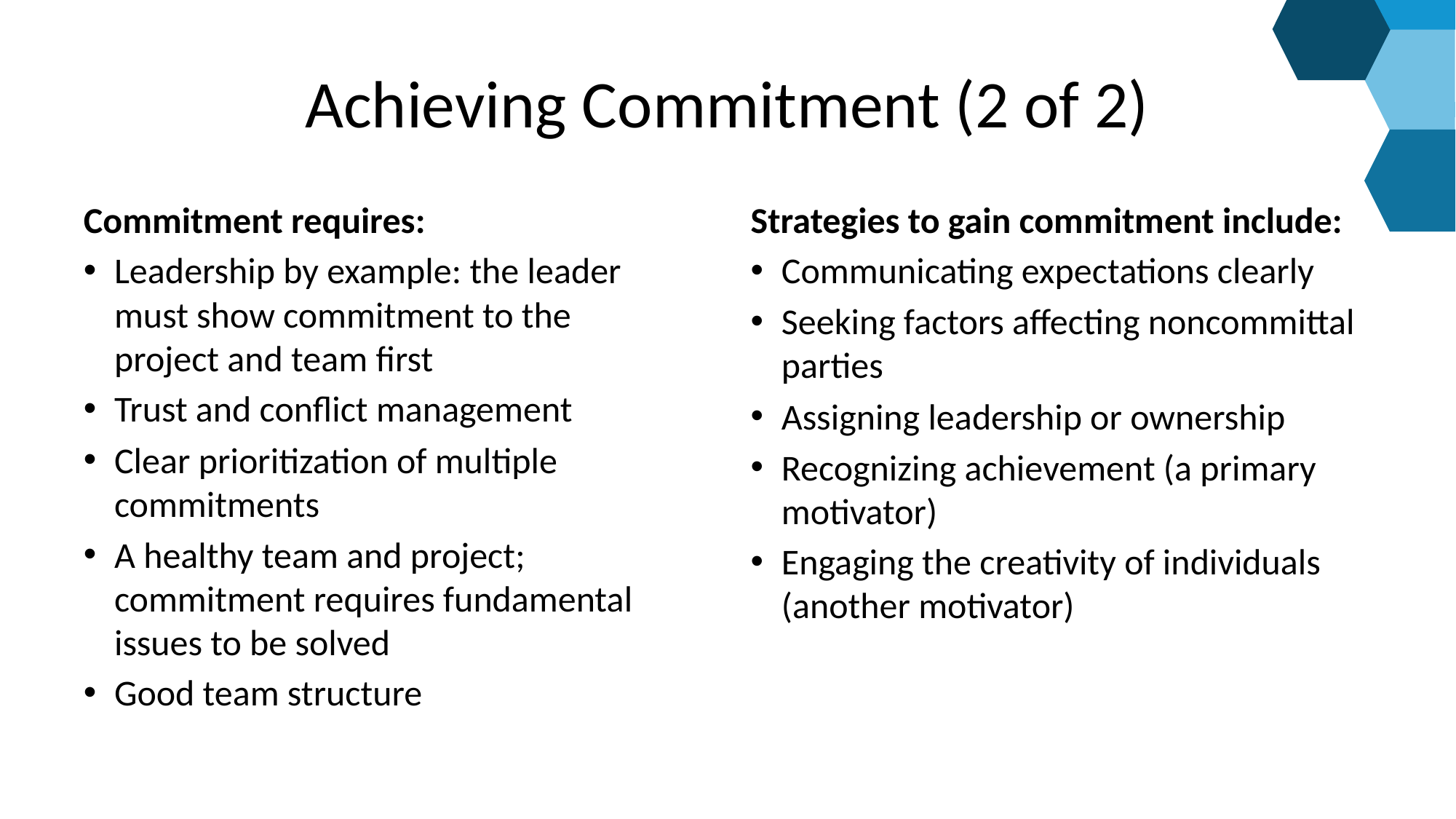

# Achieving Commitment (2 of 2)
Commitment requires:
Leadership by example: the leader must show commitment to the project and team first
Trust and conflict management
Clear prioritization of multiple commitments
A healthy team and project; commitment requires fundamental issues to be solved
Good team structure
Strategies to gain commitment include:
Communicating expectations clearly
Seeking factors affecting noncommittal parties
Assigning leadership or ownership
Recognizing achievement (a primary motivator)
Engaging the creativity of individuals (another motivator)